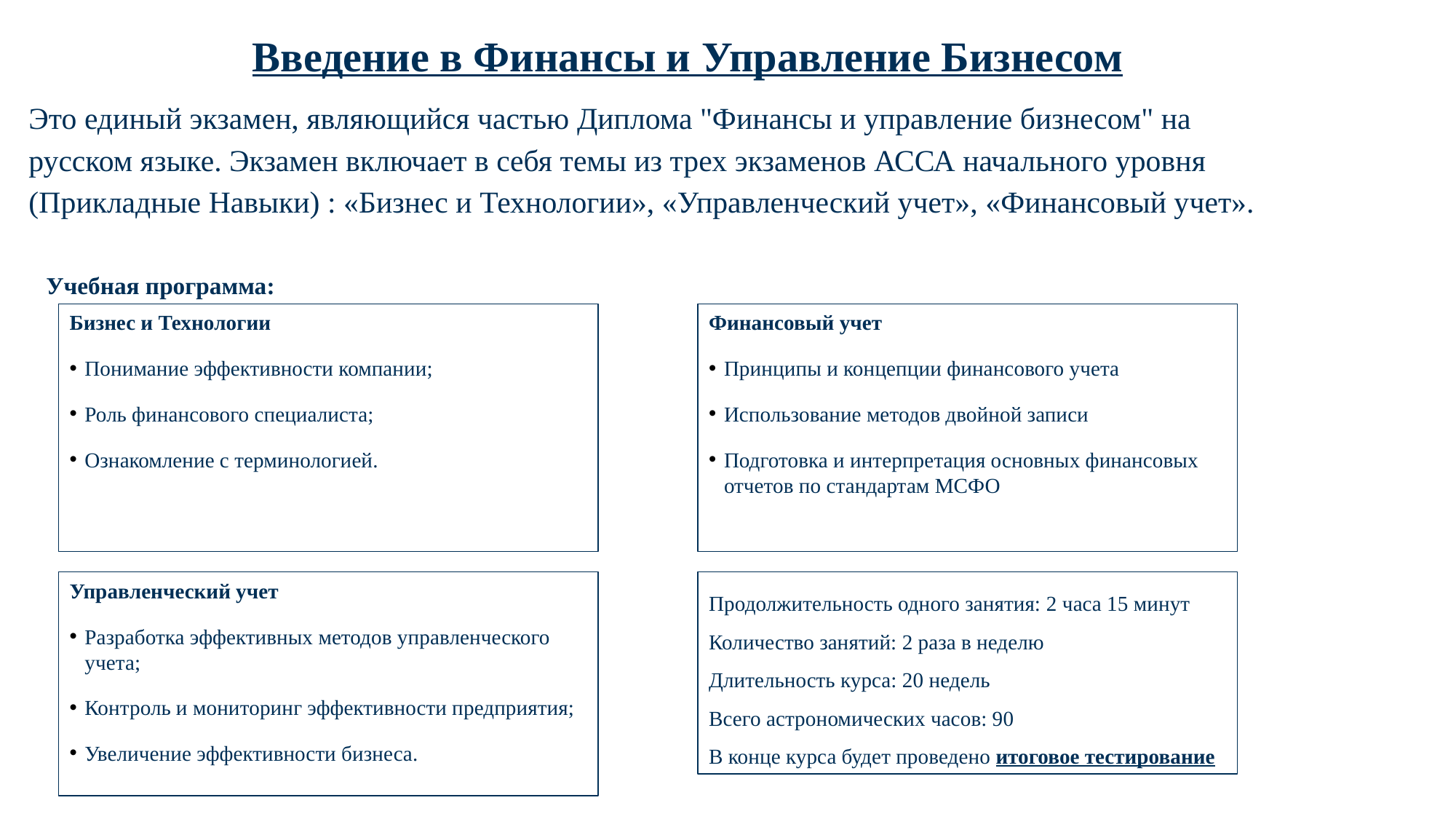

Введение в Финансы и Управление Бизнесом
Это единый экзамен, являющийся частью Диплома "Финансы и управление бизнесом" на русском языке. Экзамен включает в себя темы из трех экзаменов АССА начального уровня (Прикладные Навыки) : «Бизнес и Технологии», «Управленческий учет», «Финансовый учет».

Учебная программа:
Бизнес и Технологии
Понимание эффективности компании;
Роль финансового специалиста;
Ознакомление с терминологией.
Финансовый учет
Принципы и концепции финансового учета
Использование методов двойной записи
Подготовка и интерпретация основных финансовых отчетов по стандартам МСФО
Управленческий учет
Разработка эффективных методов управленческого учета;
Контроль и мониторинг эффективности предприятия;
Увеличение эффективности бизнеса.

Продолжительность одного занятия: 2 часа 15 минут
Количество занятий: 2 раза в неделю
Длительность курса: 20 недель
Всего астрономических часов: 90
В конце курса будет проведено итоговое тестирование